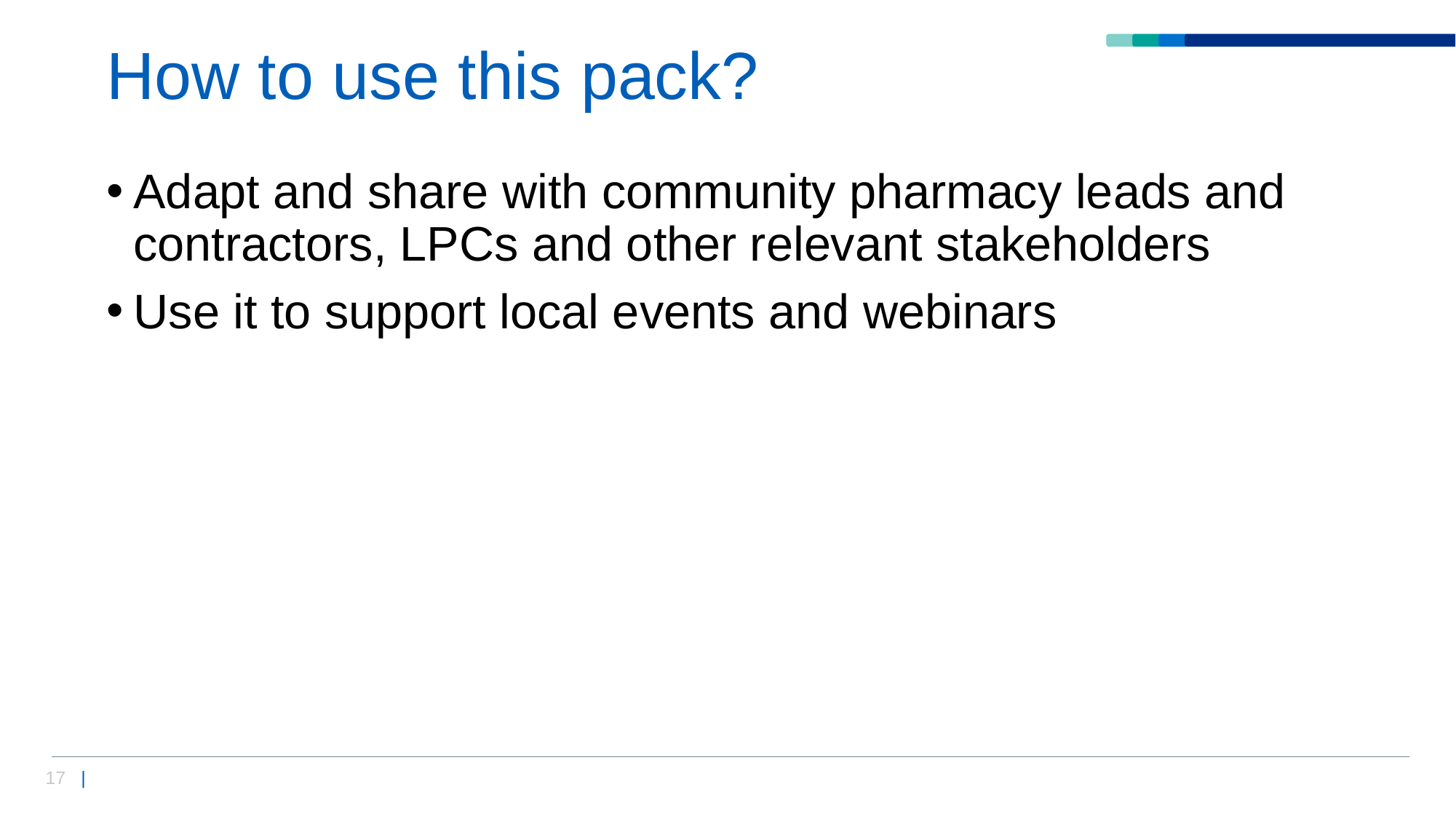

# How to use this pack?
Adapt and share with community pharmacy leads and contractors, LPCs and other relevant stakeholders
Use it to support local events and webinars